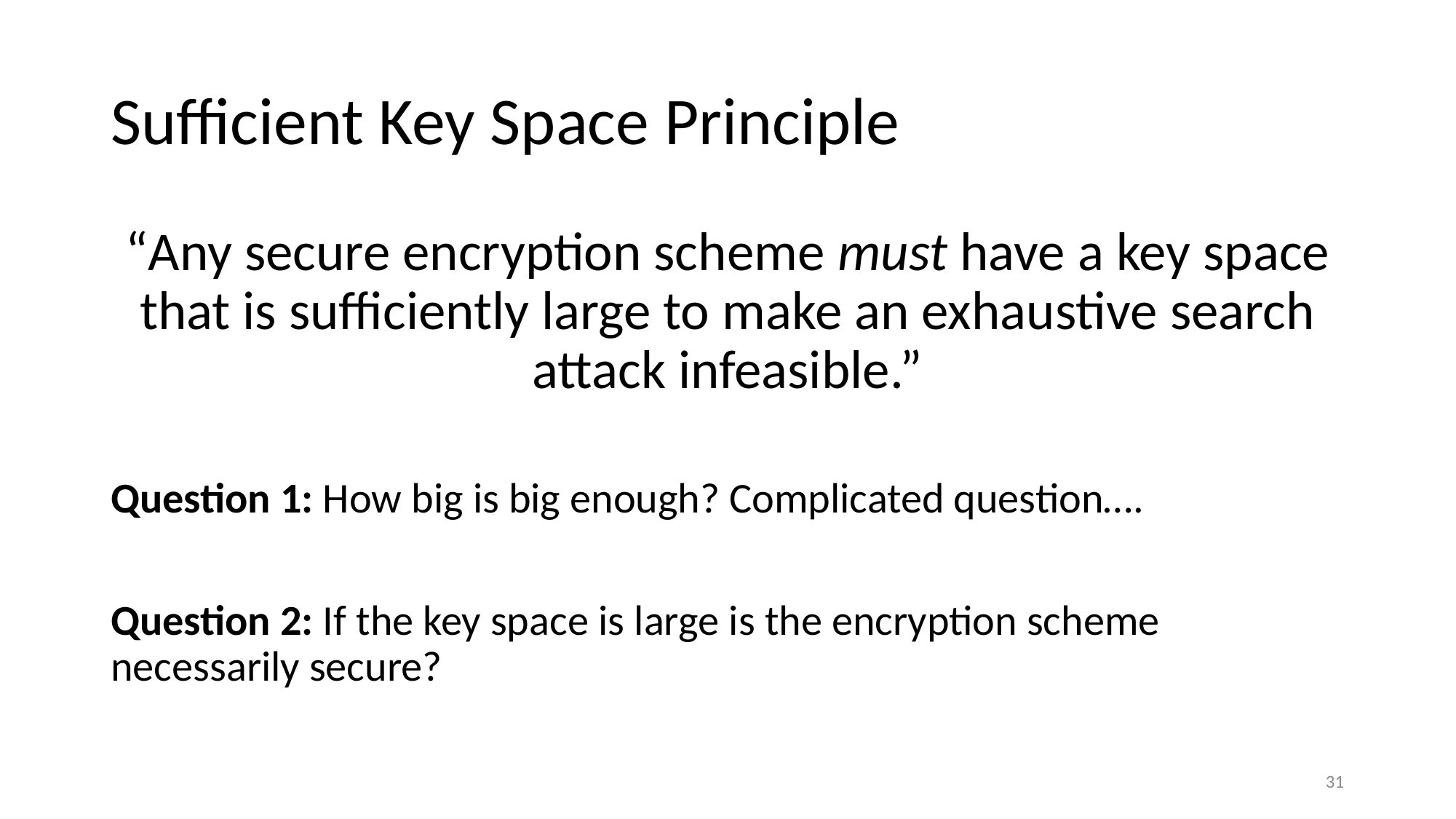

# Sufficient Key Space Principle
“Any secure encryption scheme must have a key space that is sufficiently large to make an exhaustive search attack infeasible.”

Question 1: How big is big enough? Complicated question….

Question 2: If the key space is large is the encryption scheme necessarily secure?
31